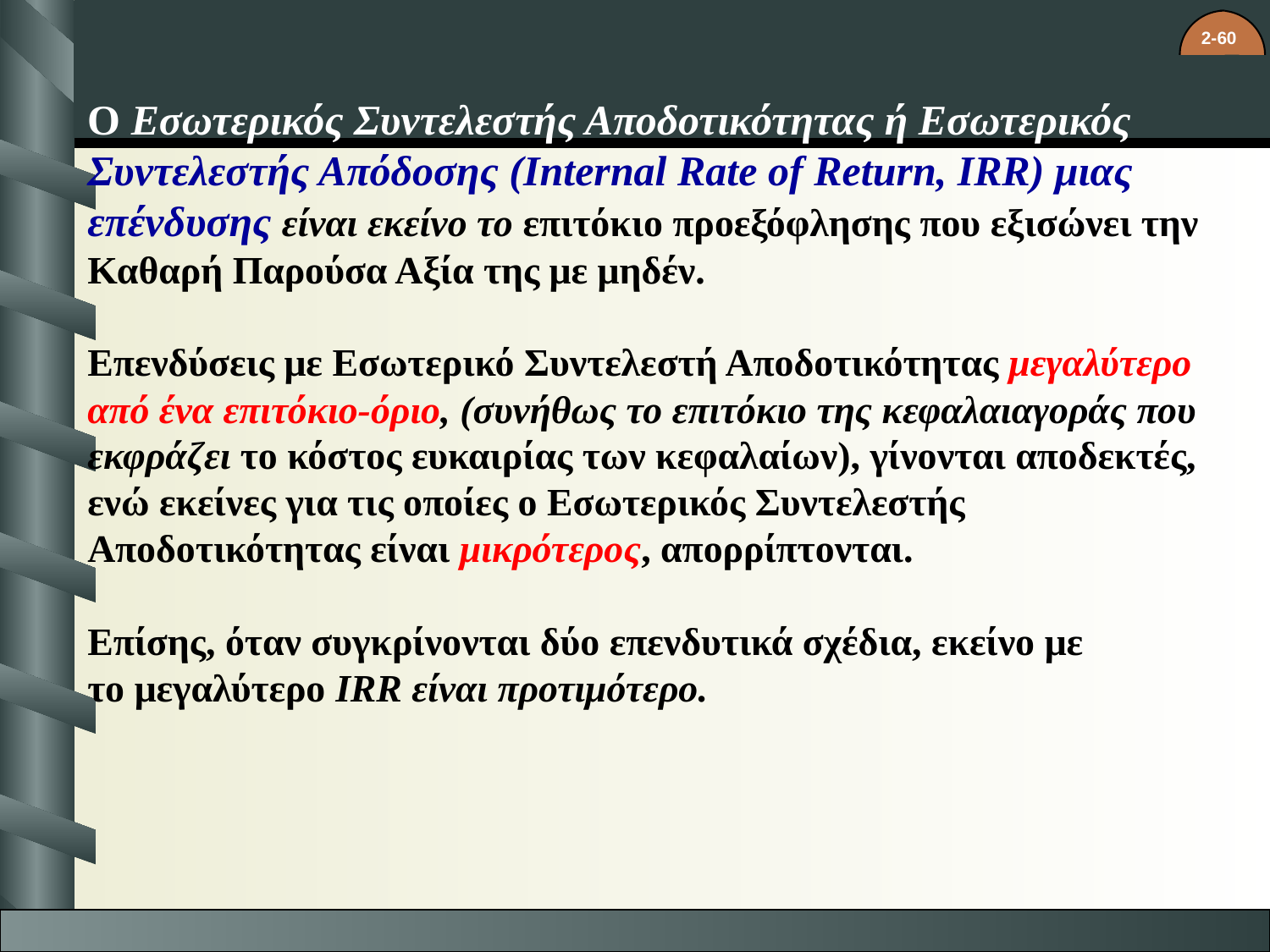

Ο Εσωτερικός Συντελεστής Αποδοτικότητας ή Εσωτερικός Συντελεστής Απόδοσης (Internal Rate of Return, IRR) μιας επένδυσης είναι εκείνο το επιτόκιο προεξόφλησης που εξισώνει την Καθαρή Παρούσα Αξία της με μηδέν.

Επενδύσεις με Εσωτερικό Συντελεστή Αποδοτικότητας μεγαλύτερο
από ένα επιτόκιο-όριο, (συνήθως το επιτόκιο της κεφαλαιαγοράς που εκφράζει το κόστος ευκαιρίας των κεφαλαίων), γίνονται αποδεκτές, ενώ εκείνες για τις οποίες ο Εσωτερικός Συντελεστής Αποδοτικότητας είναι μικρότερος, απορρίπτονται.

Επίσης, όταν συγκρίνονται δύο επενδυτικά σχέδια, εκείνο με
το μεγαλύτερο IRR είναι προτιμότερο.